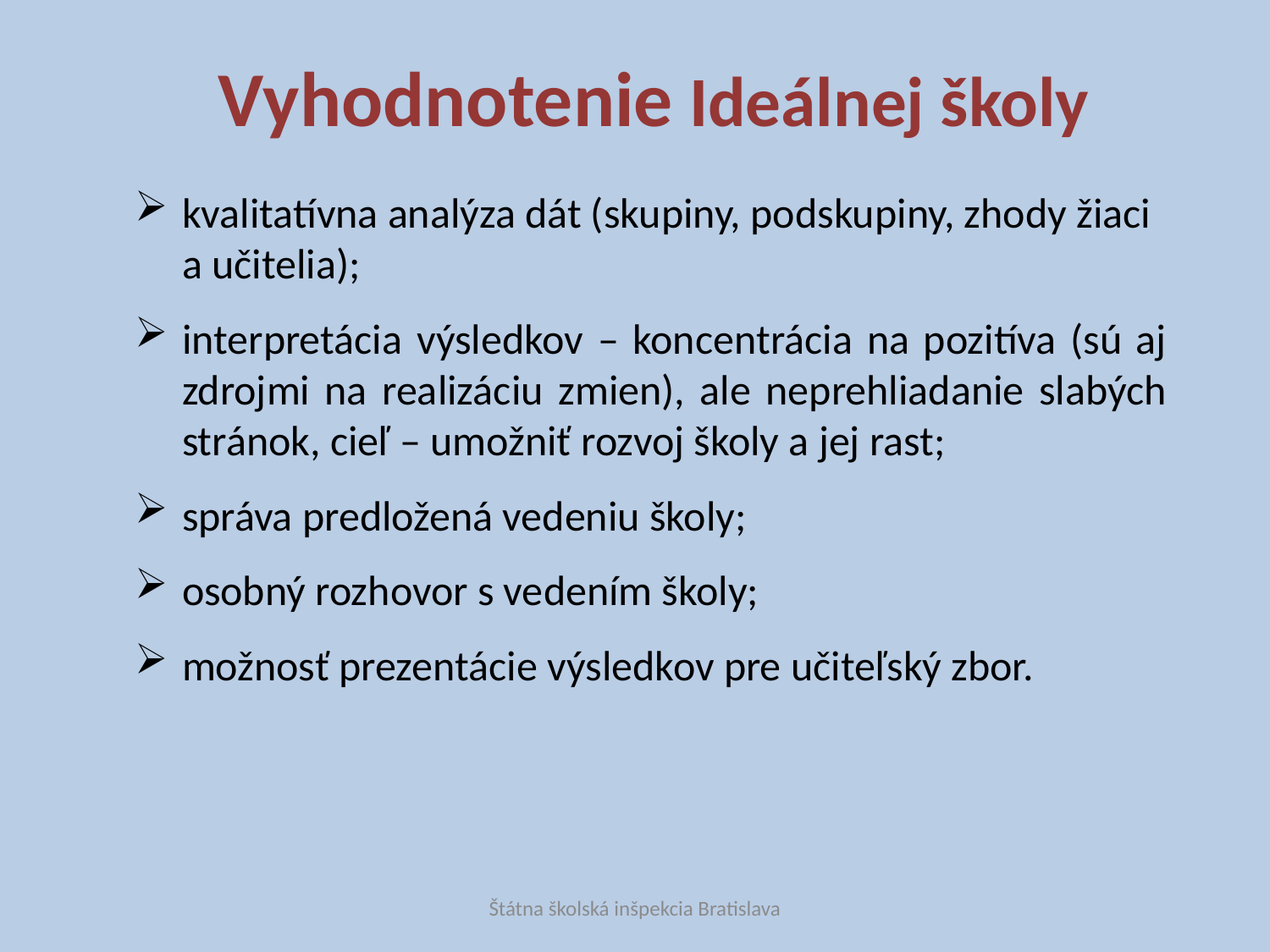

# Vyhodnotenie Ideálnej školy
kvalitatívna analýza dát (skupiny, podskupiny, zhody žiaci a učitelia);
interpretácia výsledkov – koncentrácia na pozitíva (sú aj zdrojmi na realizáciu zmien), ale neprehliadanie slabých stránok, cieľ – umožniť rozvoj školy a jej rast;
správa predložená vedeniu školy;
osobný rozhovor s vedením školy;
možnosť prezentácie výsledkov pre učiteľský zbor.
Štátna školská inšpekcia Bratislava